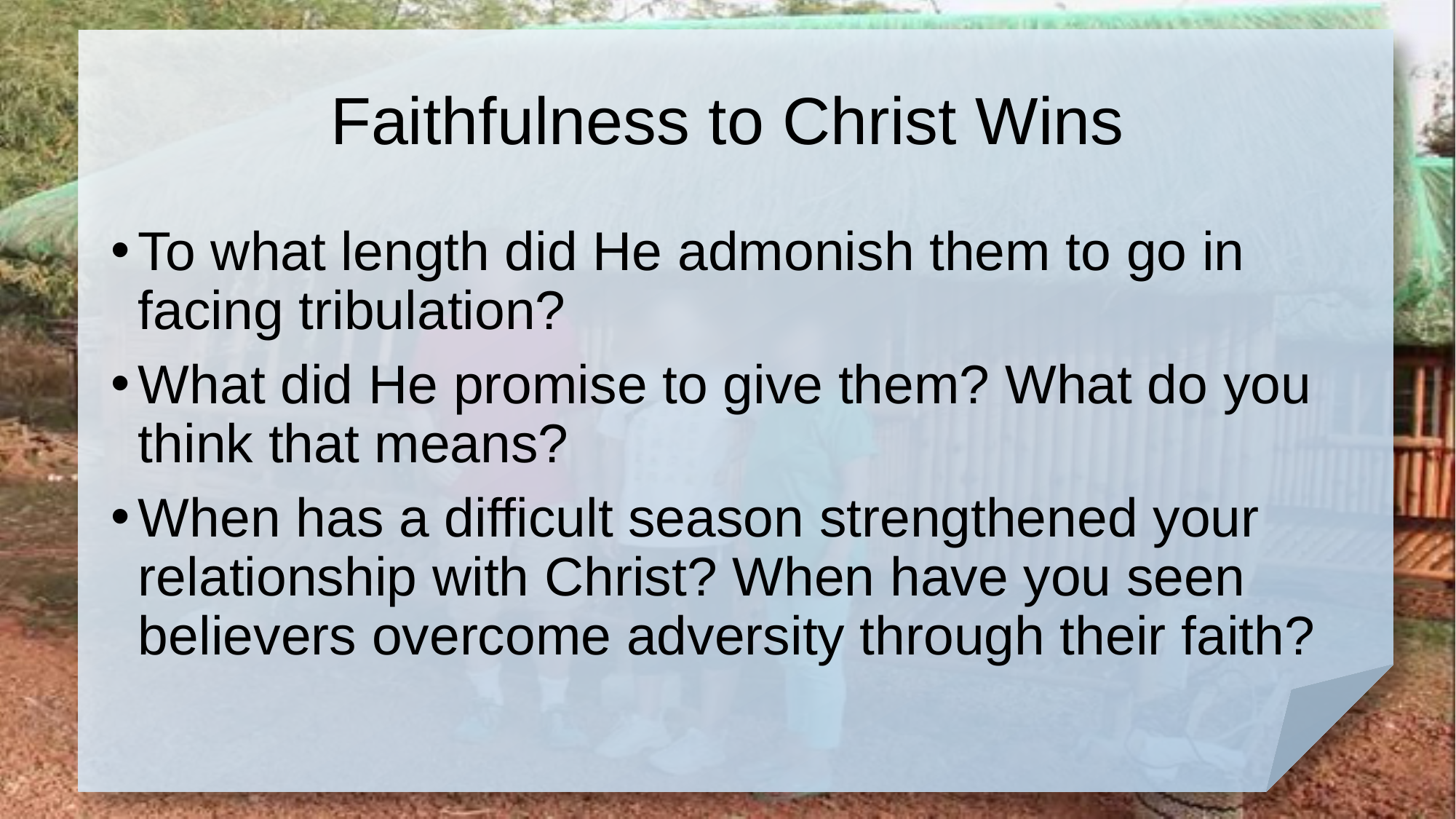

# Faithfulness to Christ Wins
To what length did He admonish them to go in facing tribulation?
What did He promise to give them? What do you think that means?
When has a difficult season strengthened your relationship with Christ? When have you seen believers overcome adversity through their faith?